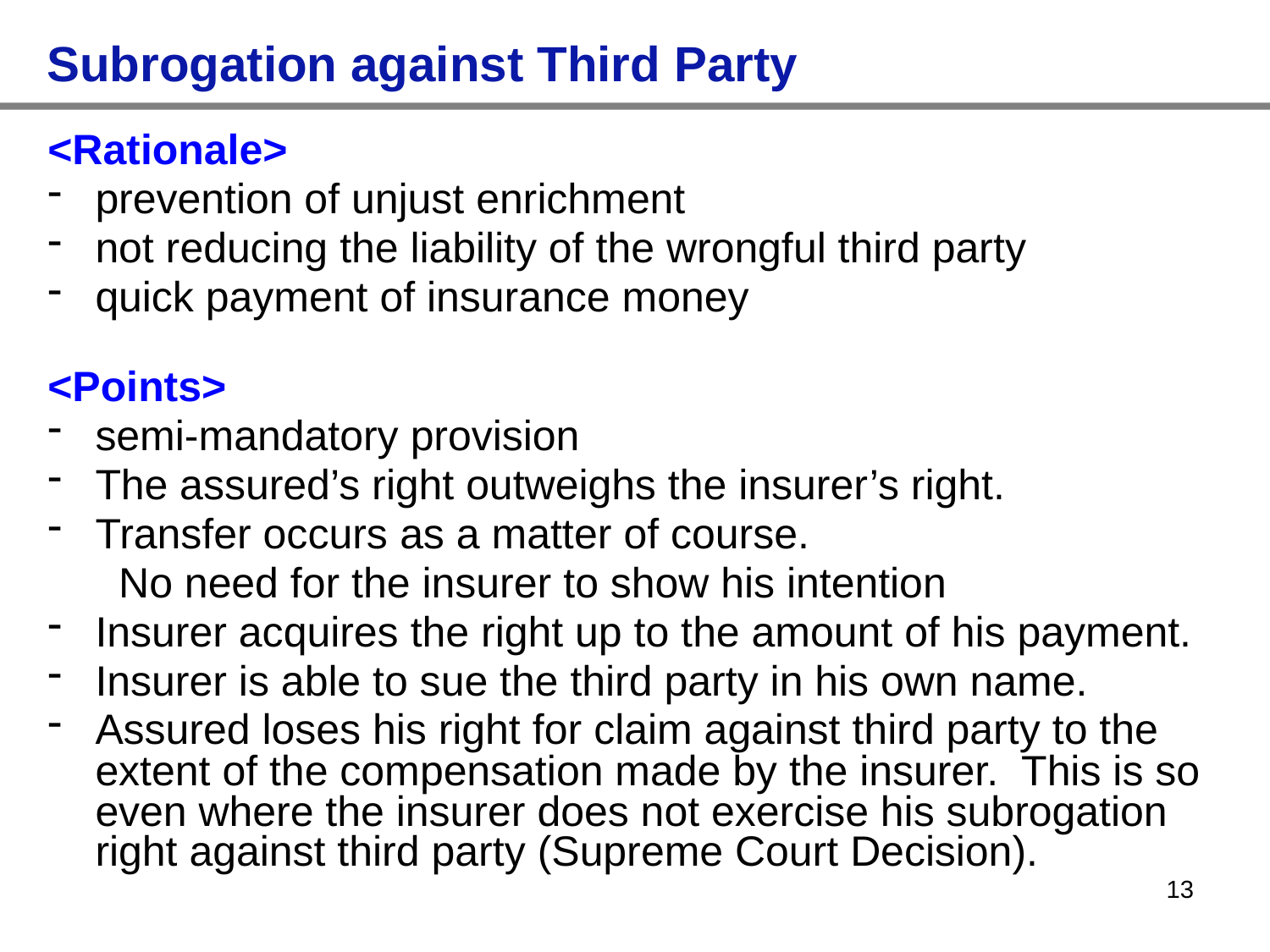

Subrogation against Third Party

<Rationale>
prevention of unjust enrichment
not reducing the liability of the wrongful third party
quick payment of insurance money
<Points>
semi-mandatory provision
The assured’s right outweighs the insurer’s right.
Transfer occurs as a matter of course.
      No need for the insurer to show his intention
Insurer acquires the right up to the amount of his payment.
Insurer is able to sue the third party in his own name.
Assured loses his right for claim against third party to the extent of the compensation made by the insurer.  This is so even where the insurer does not exercise his subrogation right against third party (Supreme Court Decision).

13